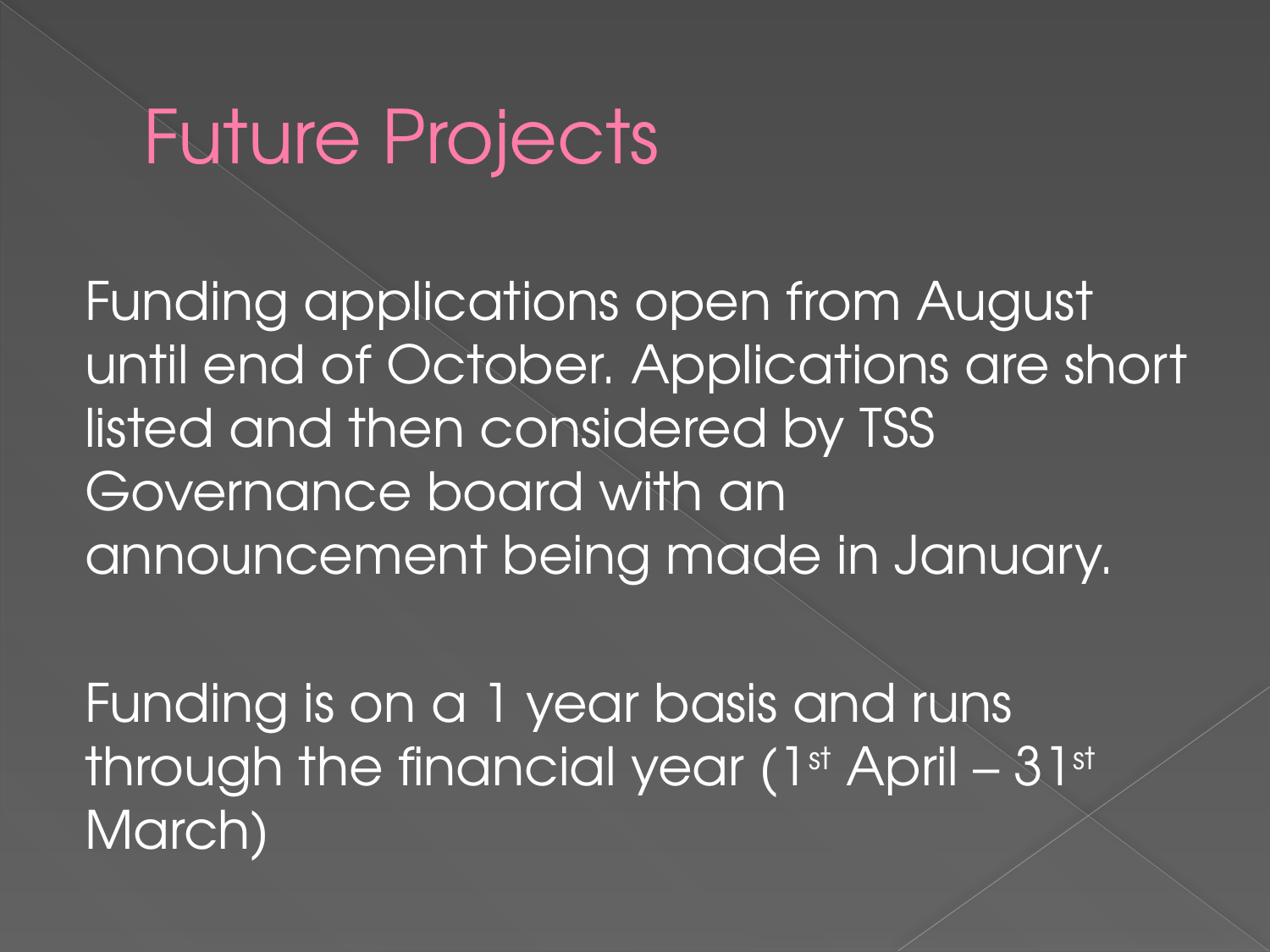

# Future Projects
Funding applications open from August until end of October. Applications are short listed and then considered by TSS Governance board with an announcement being made in January.

Funding is on a 1 year basis and runs through the financial year (1st April – 31st March)